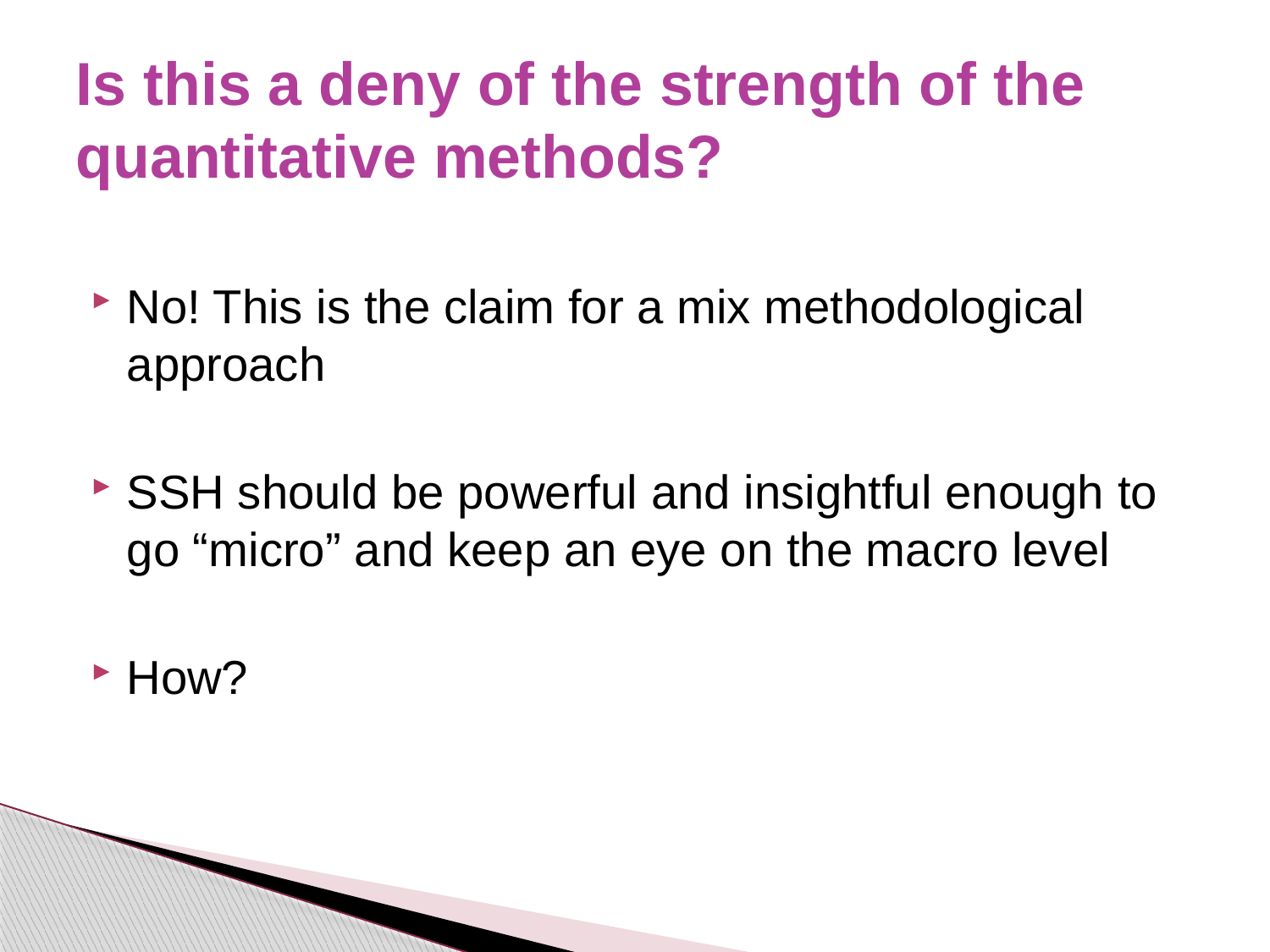

# Is this a deny of the strength of the quantitative methods?

No! This is the claim for a mix methodological approach

SSH should be powerful and insightful enough to go “micro” and keep an eye on the macro level

How?